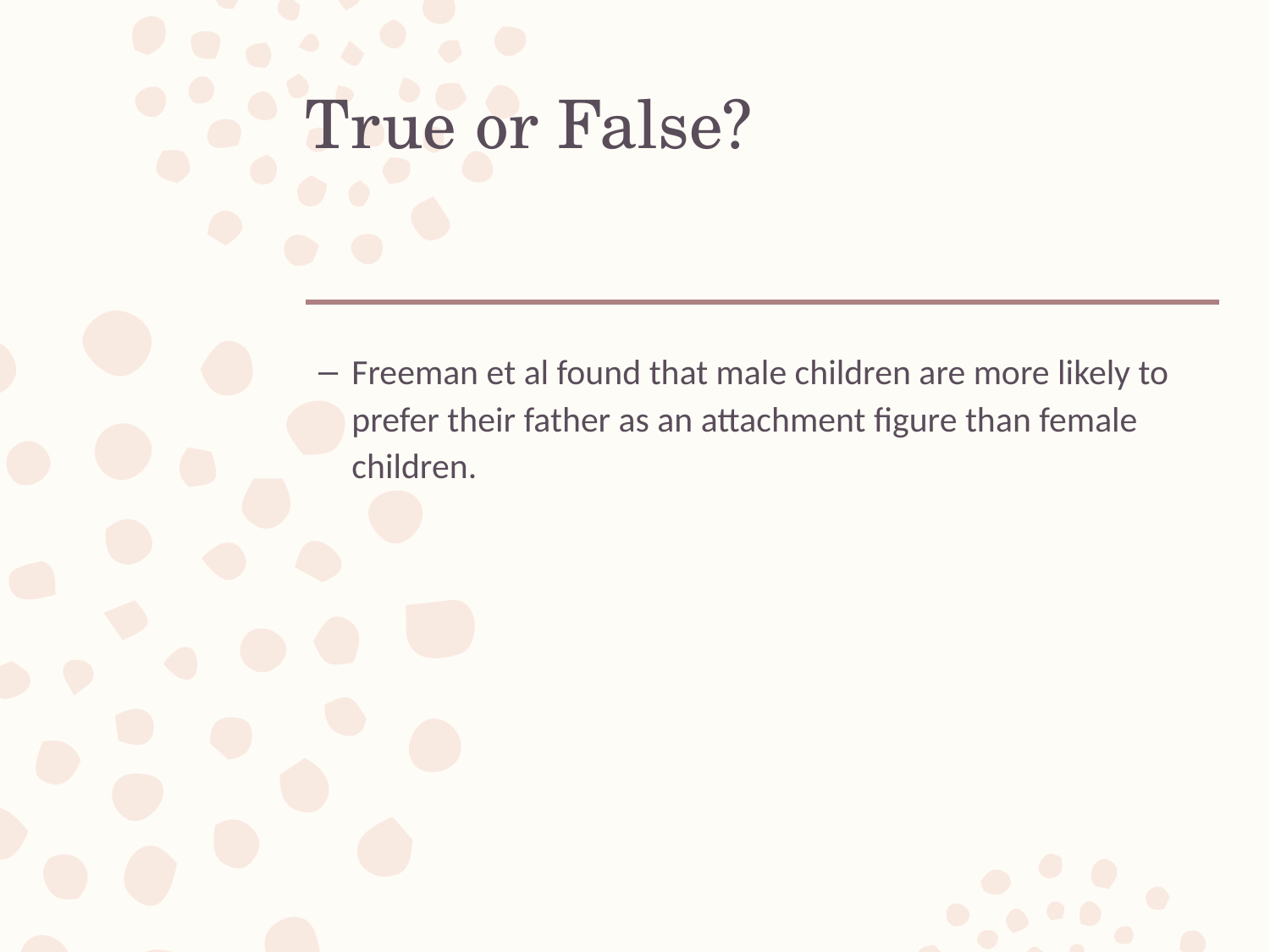

# True or False?
Freeman et al found that male children are more likely to prefer their father as an attachment figure than female children.